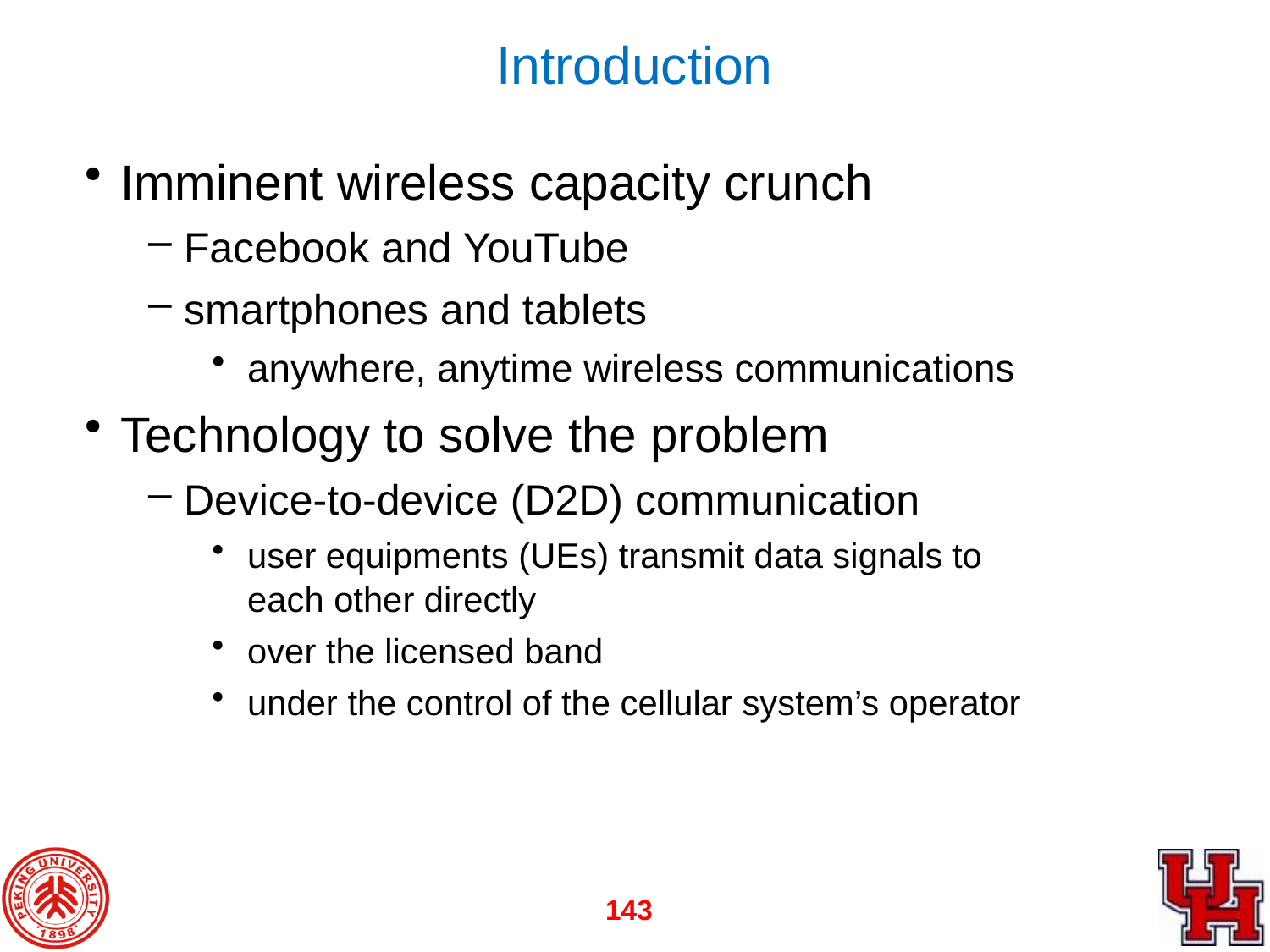

# Introduction
Imminent wireless capacity crunch
Facebook and YouTube
smartphones and tablets
anywhere, anytime wireless communications
Technology to solve the problem
Device-to-device (D2D) communication
user equipments (UEs) transmit data signals to each other directly
over the licensed band
under the control of the cellular system’s operator